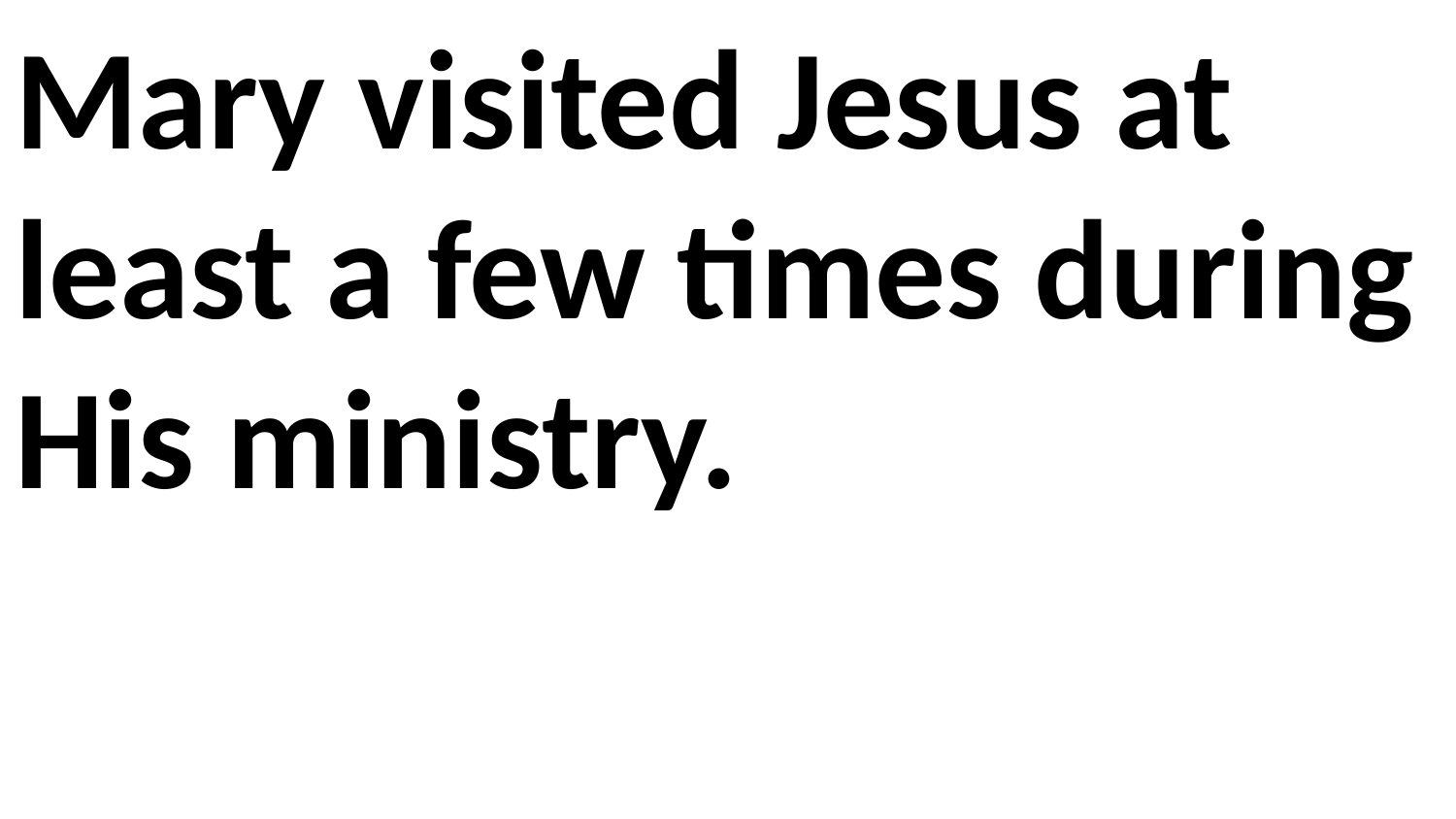

Mary visited Jesus at least a few times during His ministry.